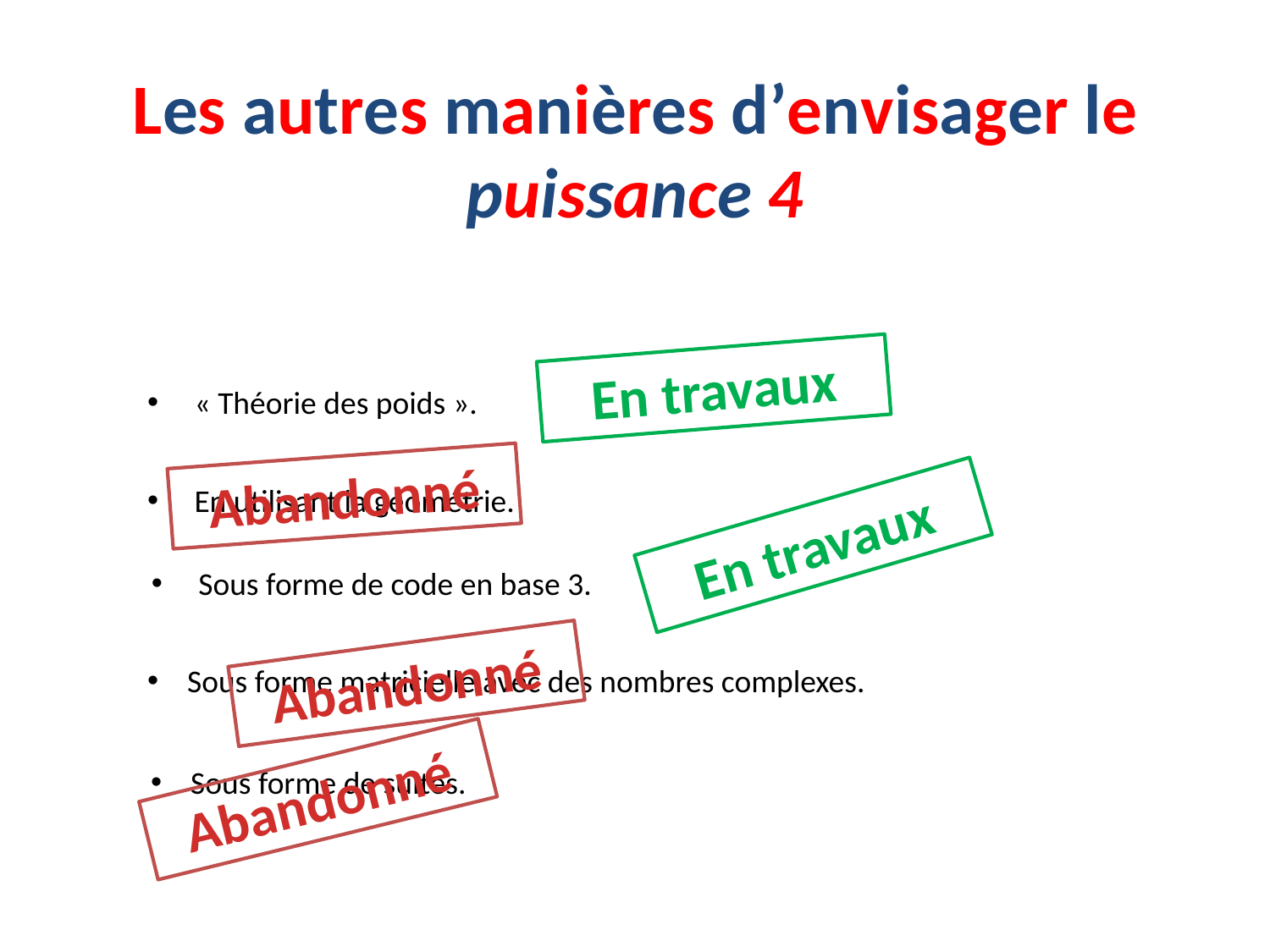

Les autres manières d’envisager le puissance 4
En travaux
 « Théorie des poids ».
Abandonné
 En utilisant la géométrie.
En travaux
 Sous forme de code en base 3.
Abandonné
Sous forme matricielle avec des nombres complexes.
Sous forme de suites.
Abandonné